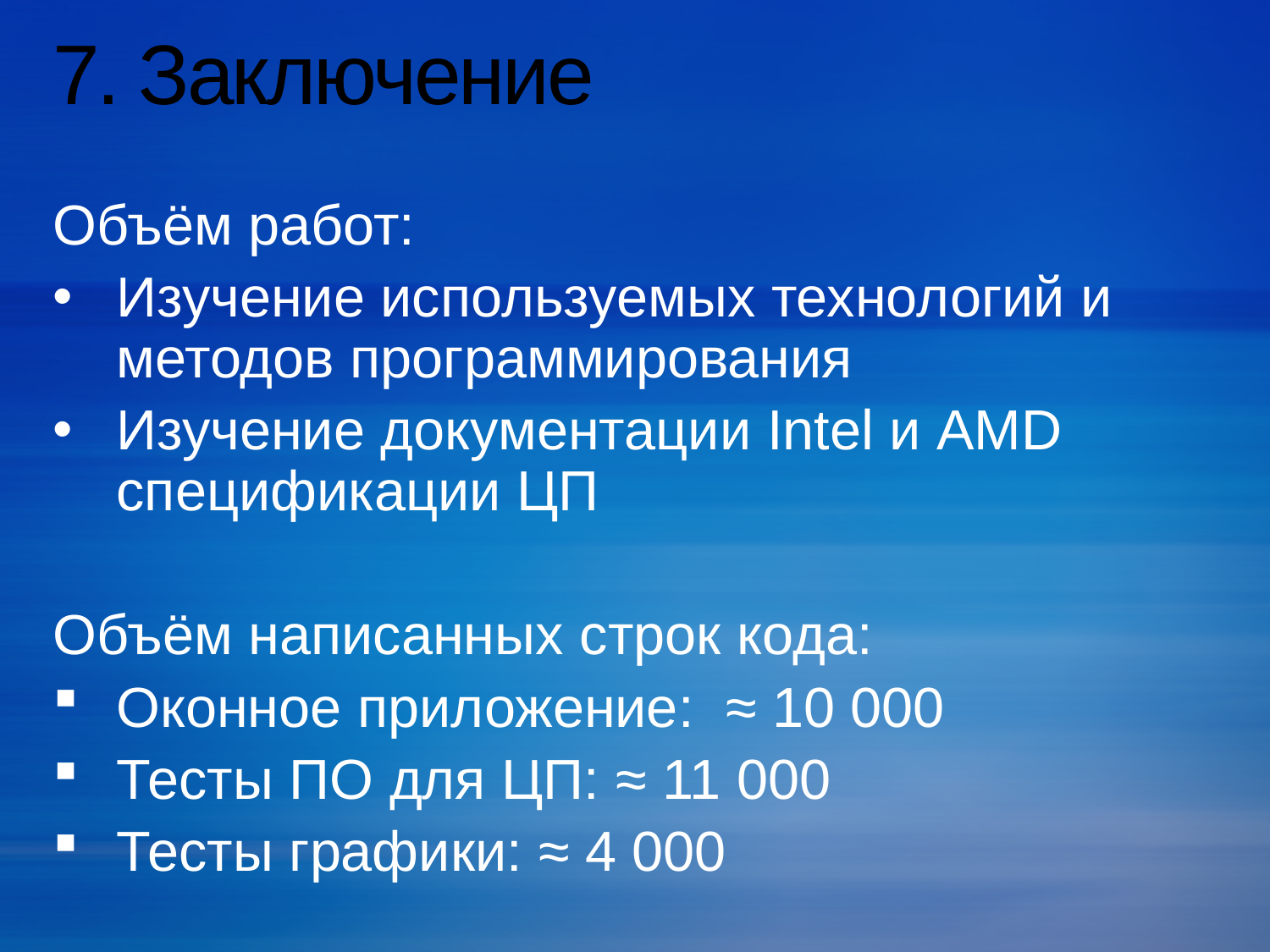

# 7. Заключение
Объём работ:
Изучение используемых технологий и методов программирования
Изучение документации Intel и AMD спецификации ЦП

Объём написанных строк кода:
Оконное приложение:  ≈ 10 000
Тесты ПО для ЦП: ≈ 11 000
Тесты графики: ≈ 4 000